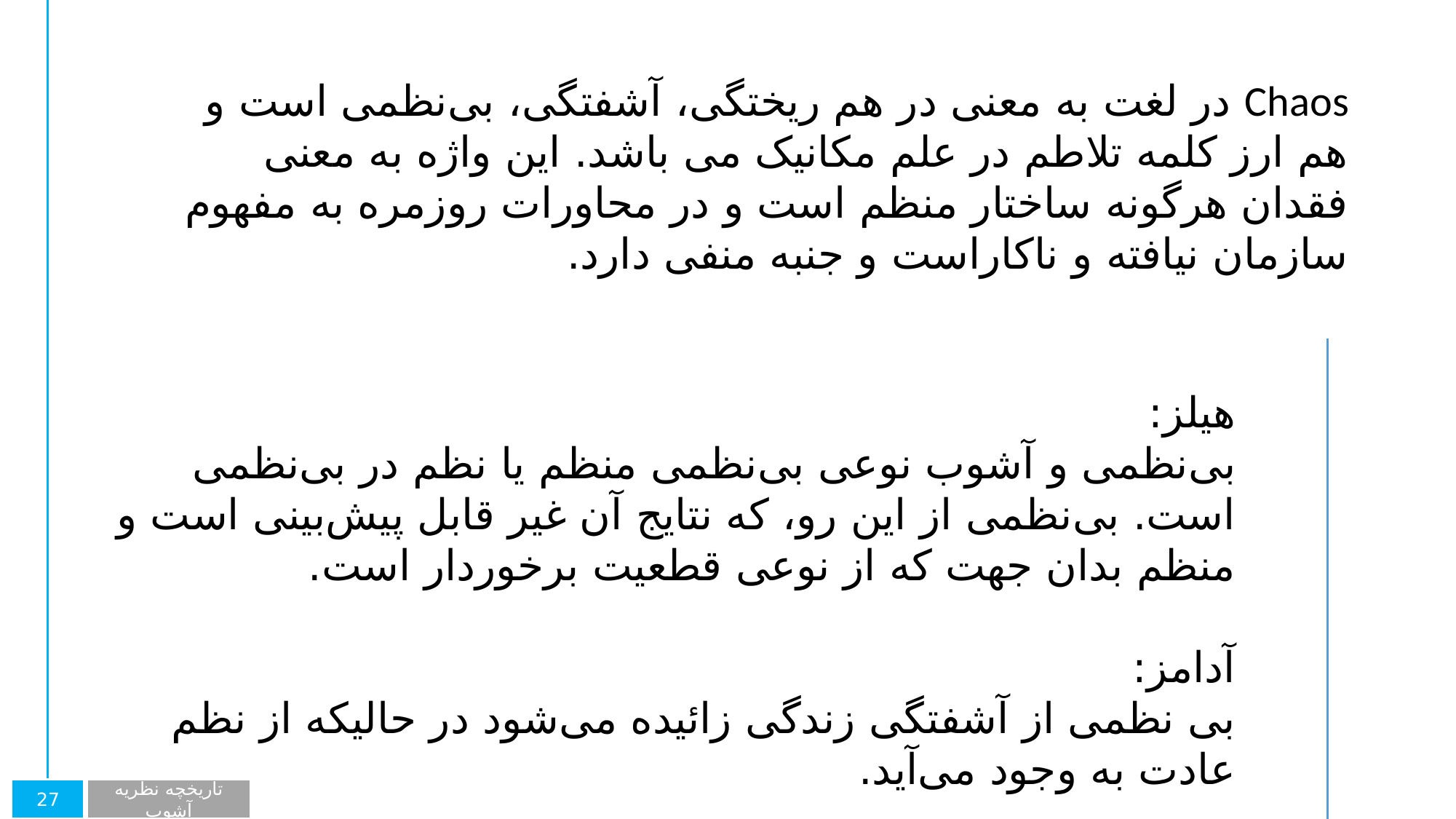

Chaos در لغت به معنی در هم ریختگی، آشفتگی، بی‌نظمی است و هم ارز کلمه تلاطم در علم مکانیک می باشد. این واژه به معنی فقدان هرگونه ساختار منظم است و در محاورات روزمره به مفهوم سازمان نیافته و ناکاراست و جنبه منفی دارد.
هیلز:
بی‌نظمی و آشوب نوعی بی‌نظمی منظم یا نظم در بی‌نظمی است. بی‌نظمی از این رو، که نتایج آن غیر قابل پیش‌بینی است و منظم بدان جهت که از نوعی قطعیت برخوردار است.

آدامز:
بی نظمی از آشفتگی زندگی زائیده می‌شود در حالیکه از نظم عادت به وجود می‌آید.

27
تاریخچه نظریه آشوب